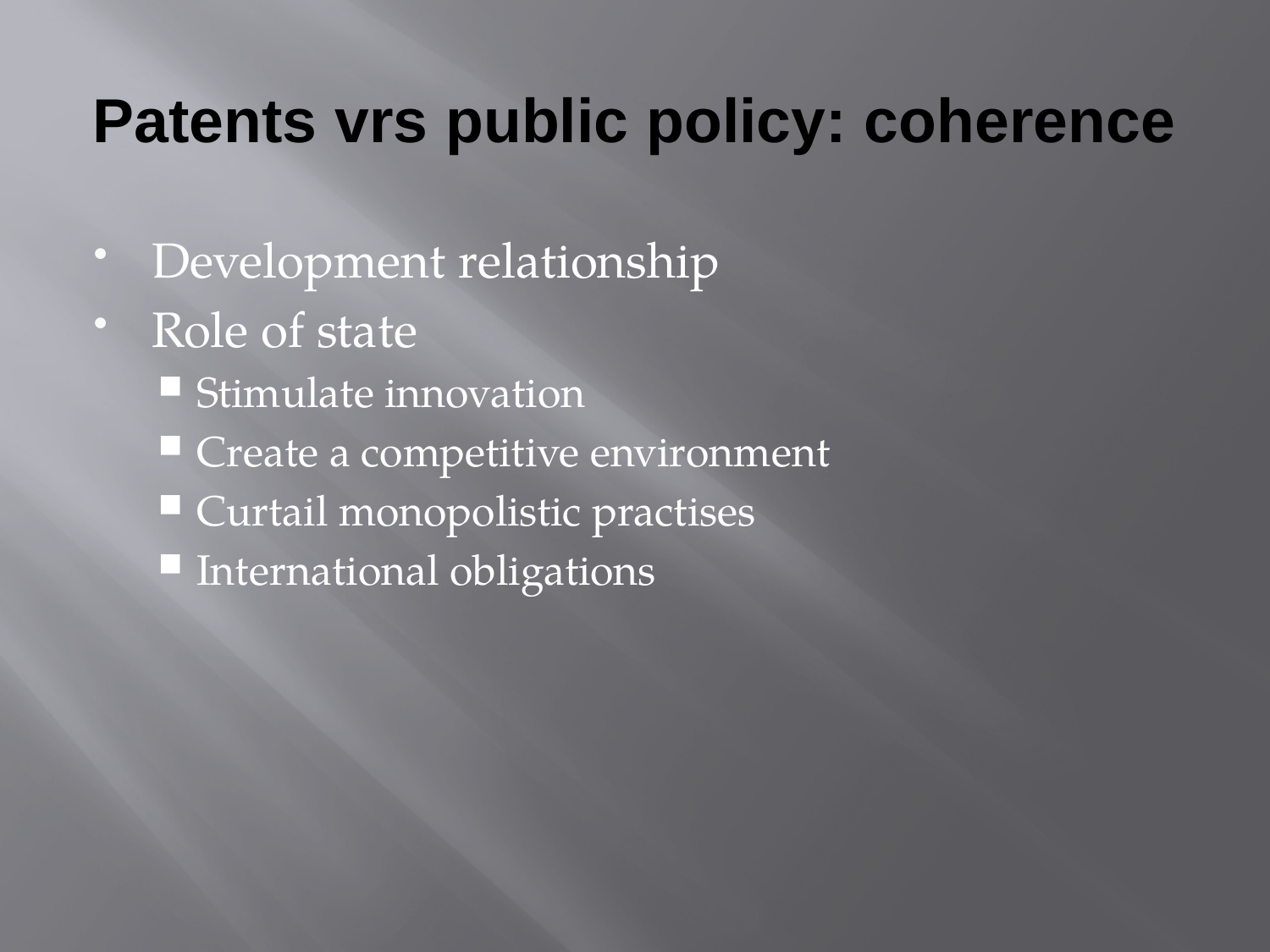

# Patents vrs public policy: coherence
Development relationship
Role of state
Stimulate innovation
Create a competitive environment
Curtail monopolistic practises
International obligations